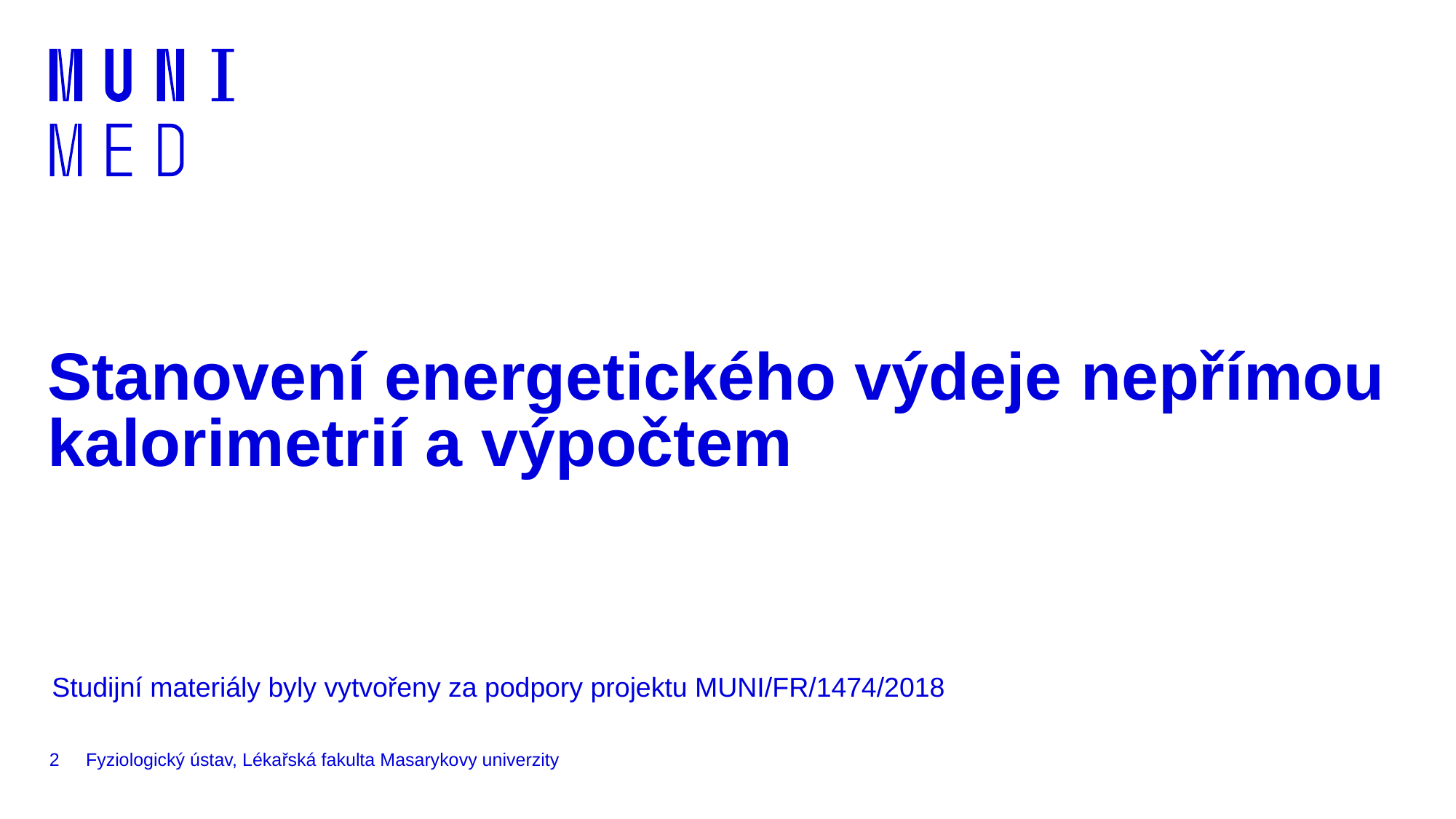

# Stanovení energetického výdeje nepřímou kalorimetrií a výpočtem
Studijní materiály byly vytvořeny za podpory projektu MUNI/FR/1474/2018
2
Fyziologický ústav, Lékařská fakulta Masarykovy univerzity